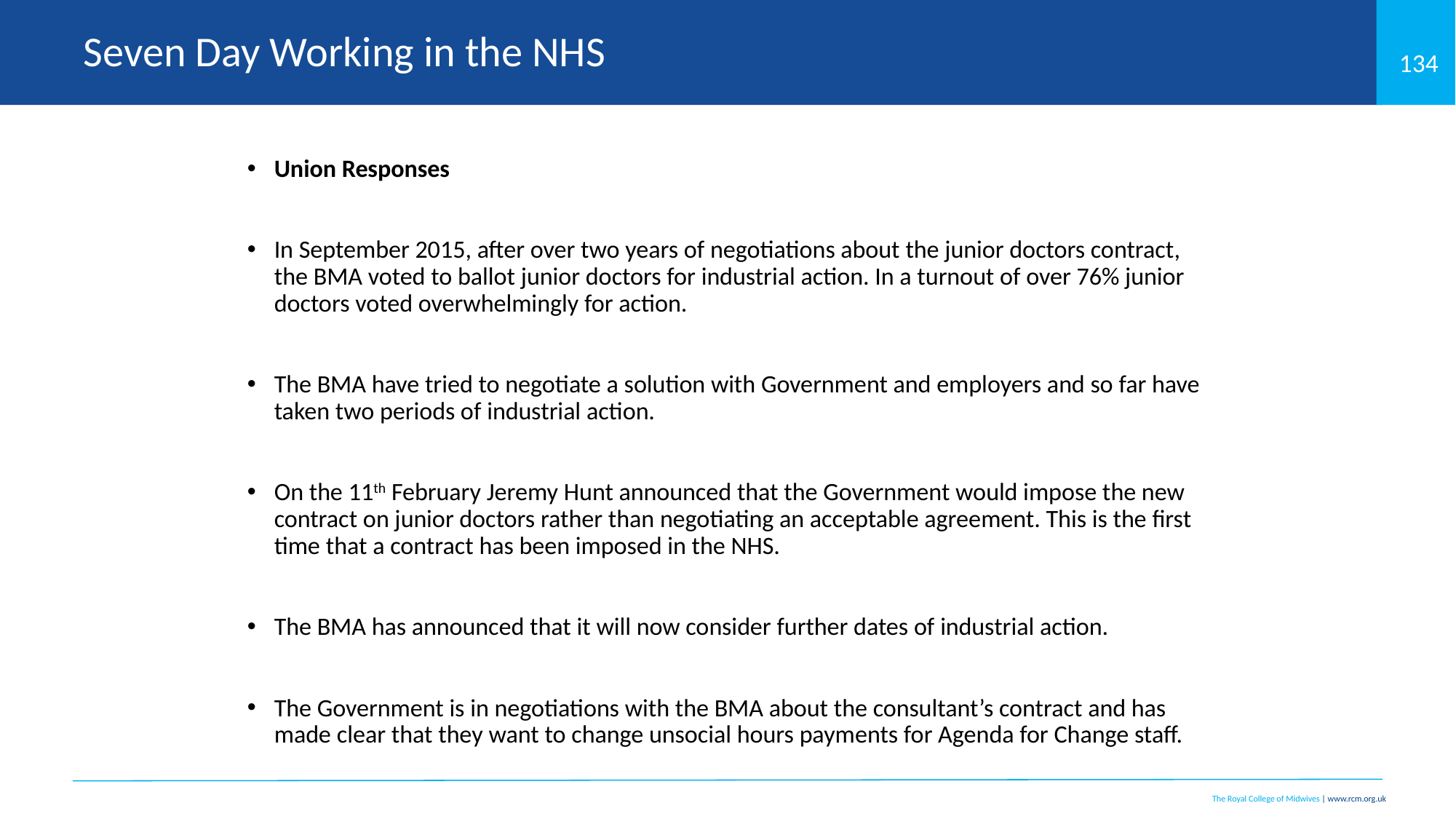

# Seven Day Working in the NHS
Union Responses

In September 2015, after over two years of negotiations about the junior doctors contract, the BMA voted to ballot junior doctors for industrial action. In a turnout of over 76% junior doctors voted overwhelmingly for action.

The BMA have tried to negotiate a solution with Government and employers and so far have taken two periods of industrial action.

On the 11th February Jeremy Hunt announced that the Government would impose the new contract on junior doctors rather than negotiating an acceptable agreement. This is the first time that a contract has been imposed in the NHS.

The BMA has announced that it will now consider further dates of industrial action.

The Government is in negotiations with the BMA about the consultant’s contract and has made clear that they want to change unsocial hours payments for Agenda for Change staff.